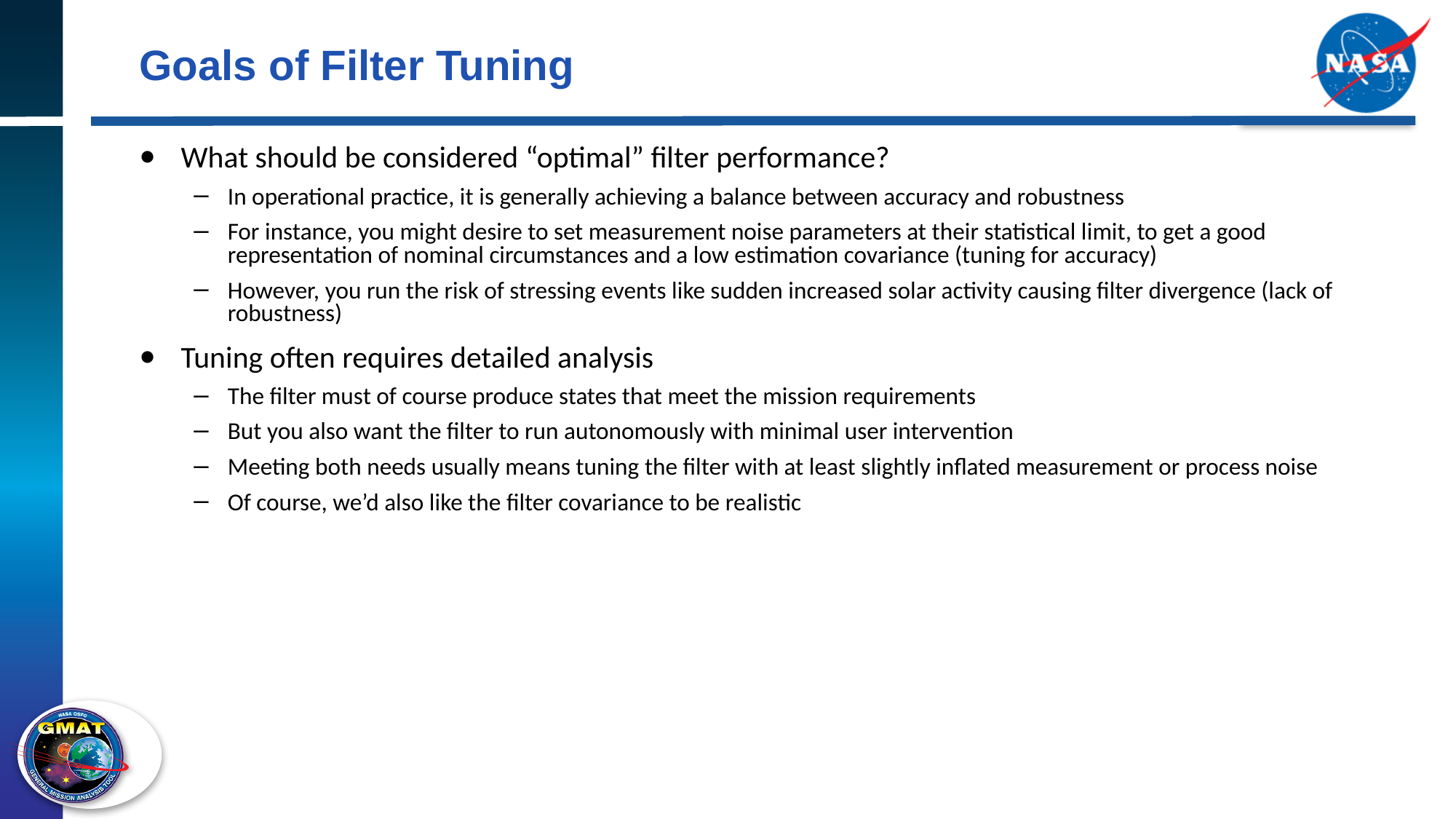

# Goals of Filter Tuning
What should be considered “optimal” filter performance?
In operational practice, it is generally achieving a balance between accuracy and robustness
For instance, you might desire to set measurement noise parameters at their statistical limit, to get a good representation of nominal circumstances and a low estimation covariance (tuning for accuracy)
However, you run the risk of stressing events like sudden increased solar activity causing filter divergence (lack of robustness)
Tuning often requires detailed analysis
The filter must of course produce states that meet the mission requirements
But you also want the filter to run autonomously with minimal user intervention
Meeting both needs usually means tuning the filter with at least slightly inflated measurement or process noise
Of course, we’d also like the filter covariance to be realistic